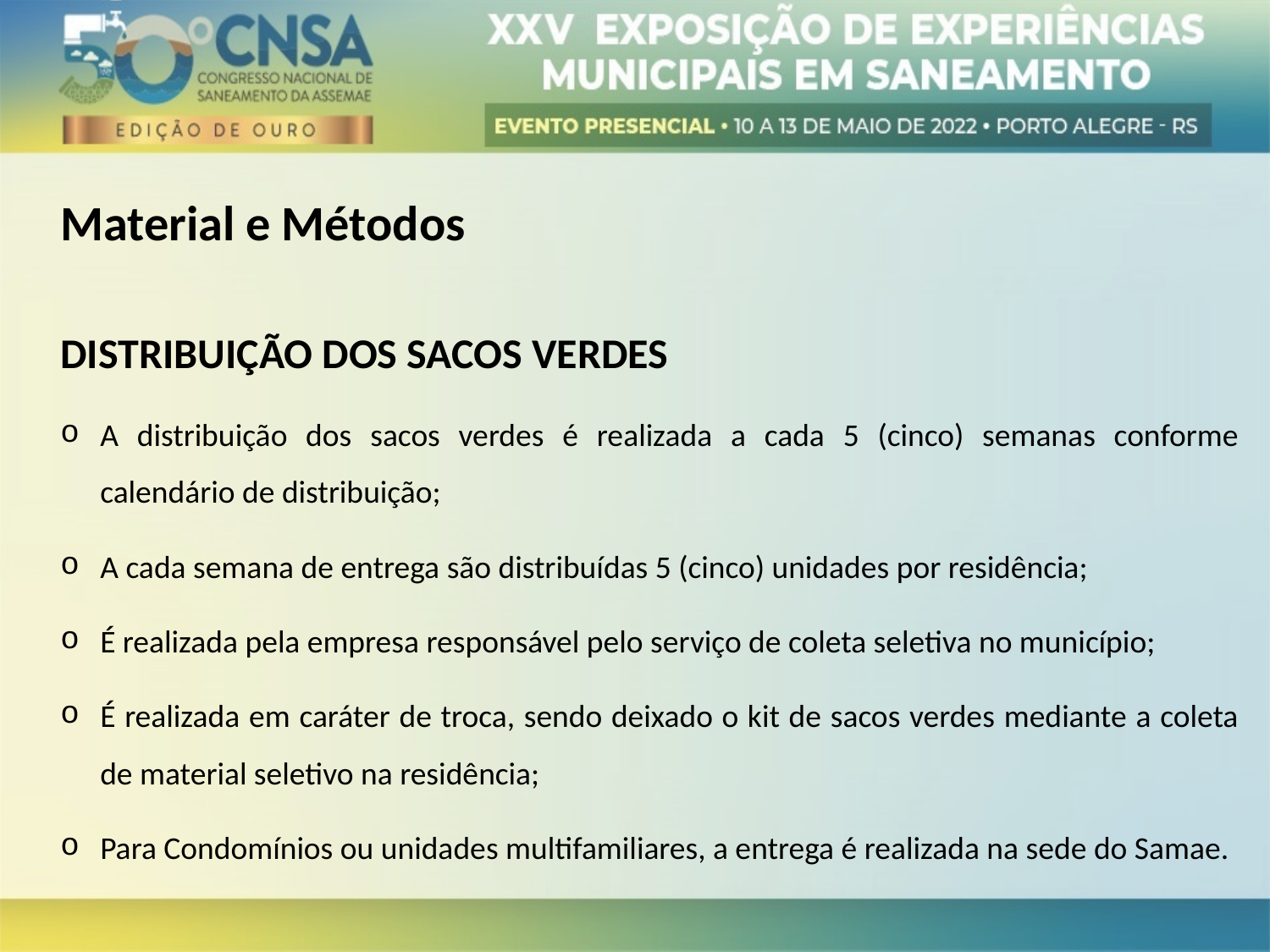

Material e Métodos

DISTRIBUIÇÃO DOS SACOS VERDES
A distribuição dos sacos verdes é realizada a cada 5 (cinco) semanas conforme calendário de distribuição;
A cada semana de entrega são distribuídas 5 (cinco) unidades por residência;
É realizada pela empresa responsável pelo serviço de coleta seletiva no município;
É realizada em caráter de troca, sendo deixado o kit de sacos verdes mediante a coleta de material seletivo na residência;
Para Condomínios ou unidades multifamiliares, a entrega é realizada na sede do Samae.